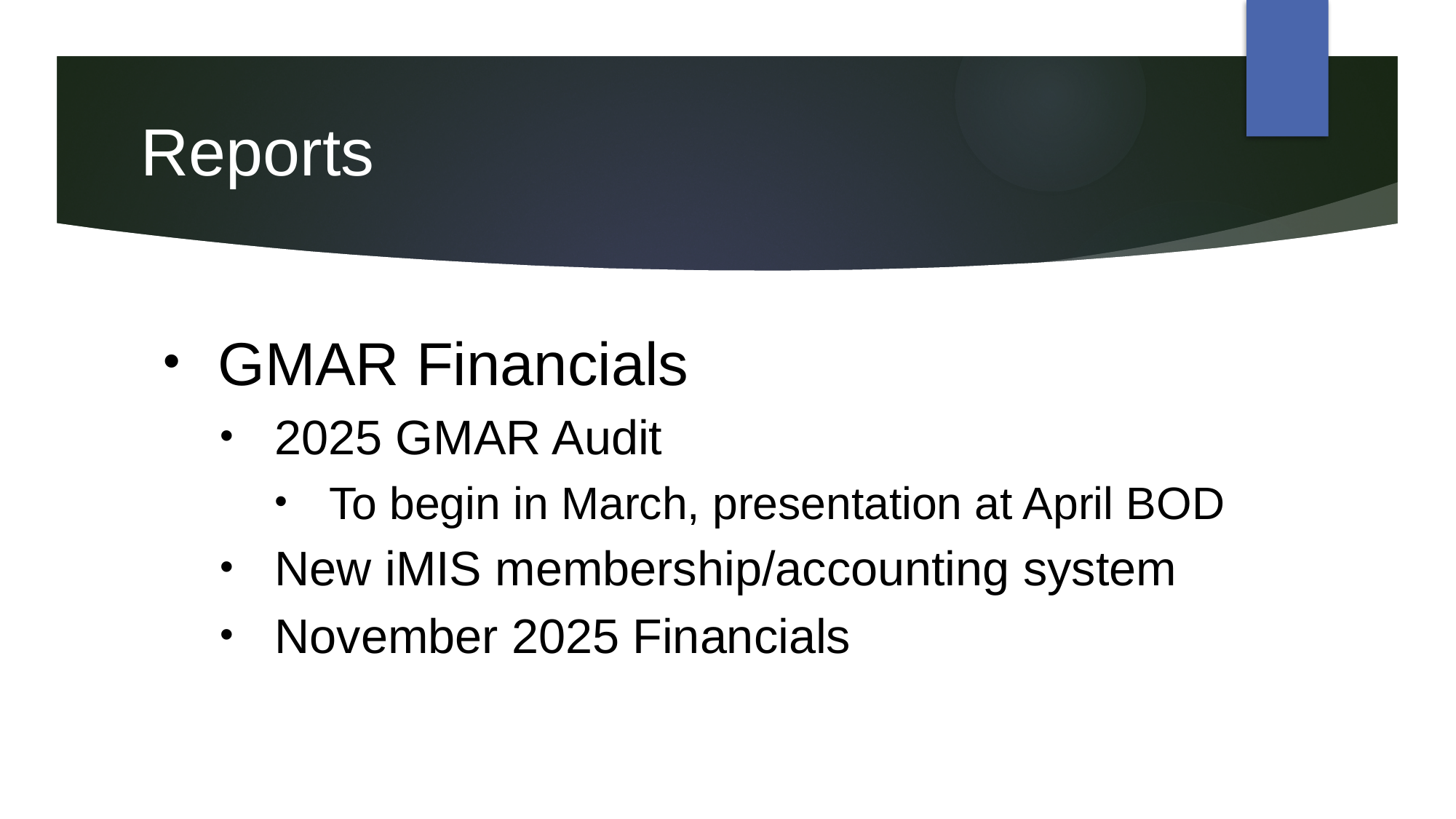

Reports

GMAR Financials
2025 GMAR Audit
To begin in March, presentation at April BOD
New iMIS membership/accounting system
November 2025 Financials